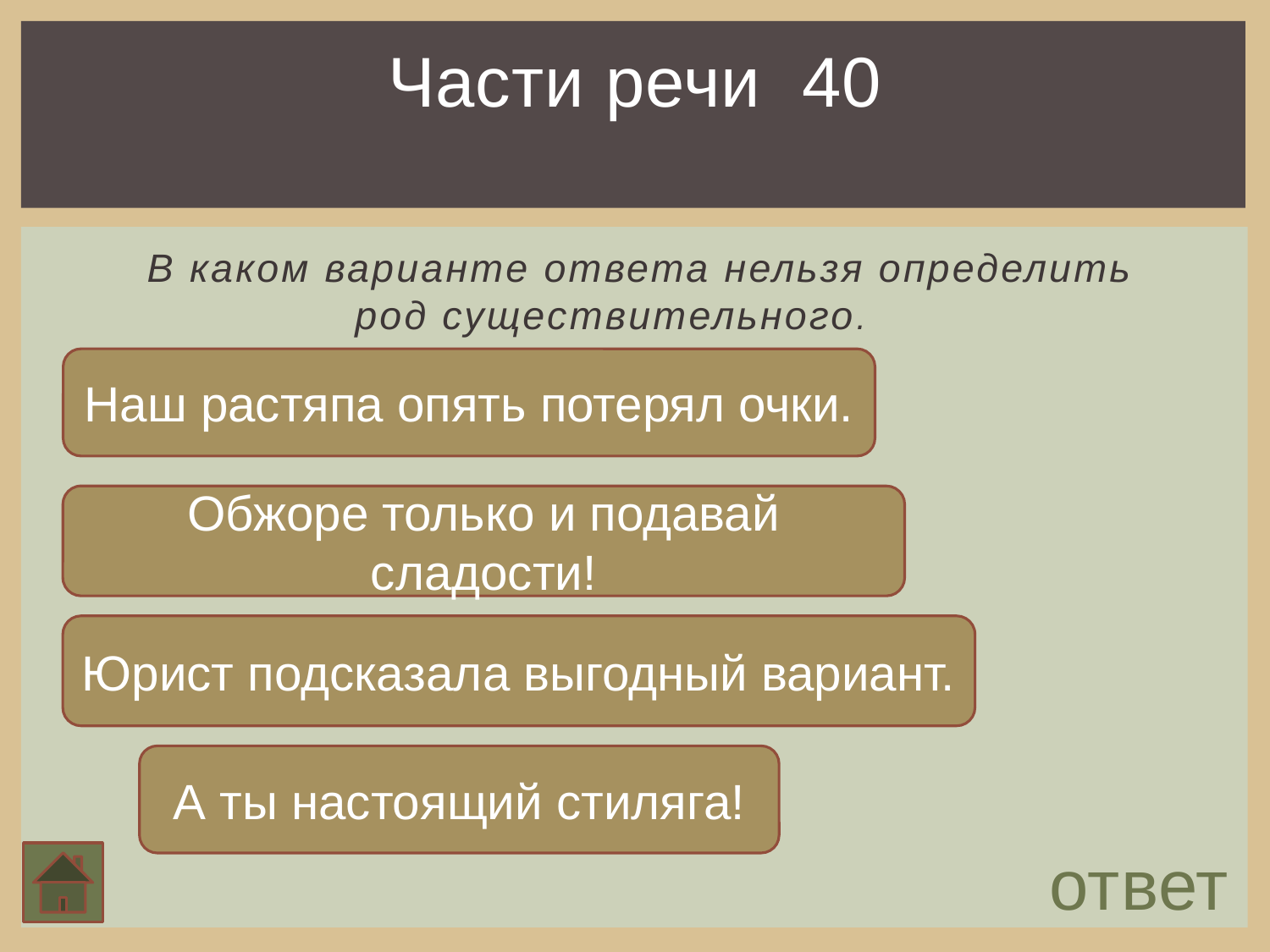

Части речи  40
         В каком варианте ответа нельзя определить род существительного.
Наш растяпа опять потерял очки.
Обжоре только и подавай сладости!
Юрист подсказала выгодный вариант.
А ты настоящий стиляга!
ответ